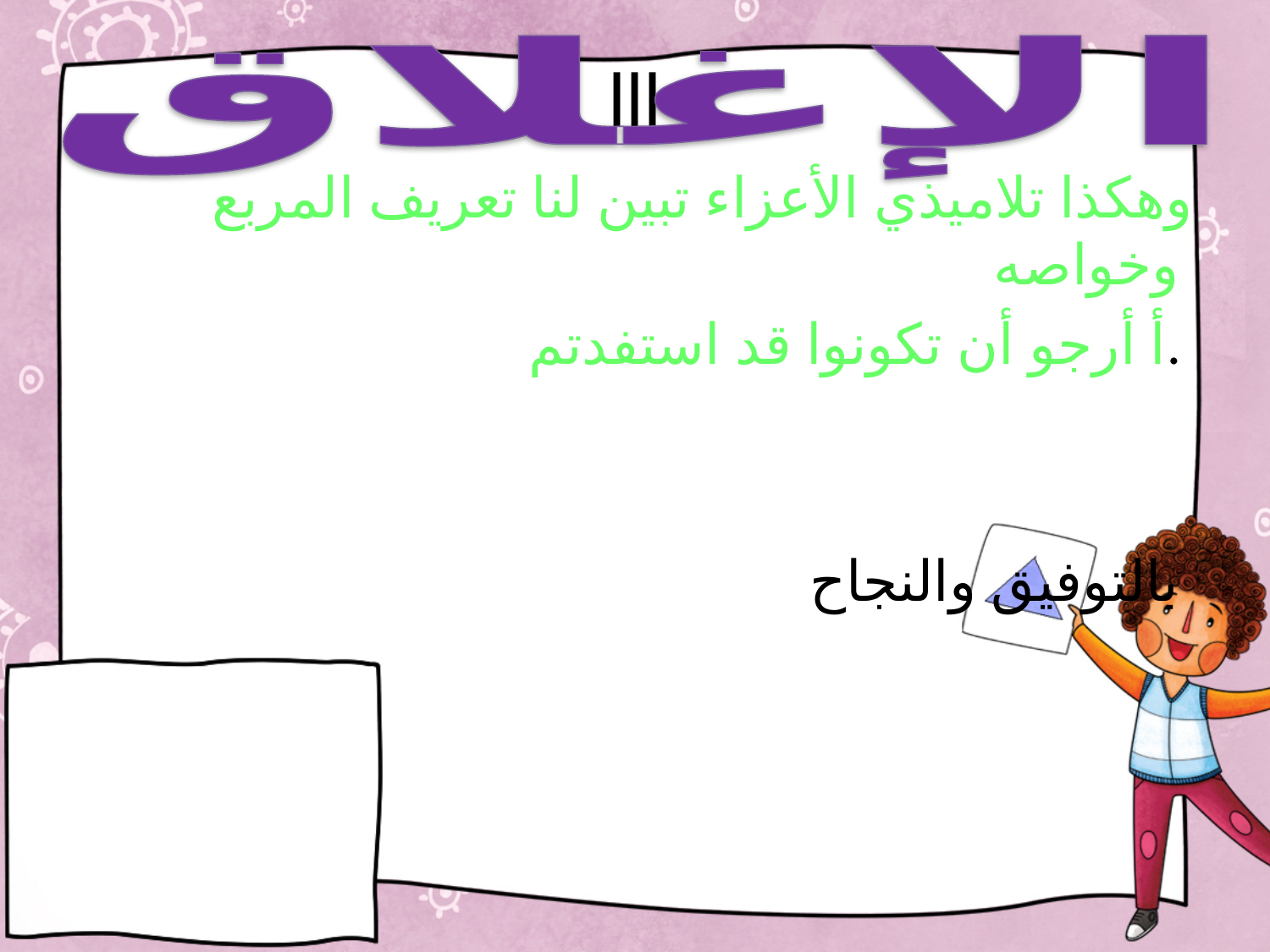

الإغلاق
# lll
وهكذا تلاميذي الأعزاء تبين لنا تعريف المربع وخواصه
أ أرجو أن تكونوا قد استفدتم.

                  بالتوفيق والنجاح